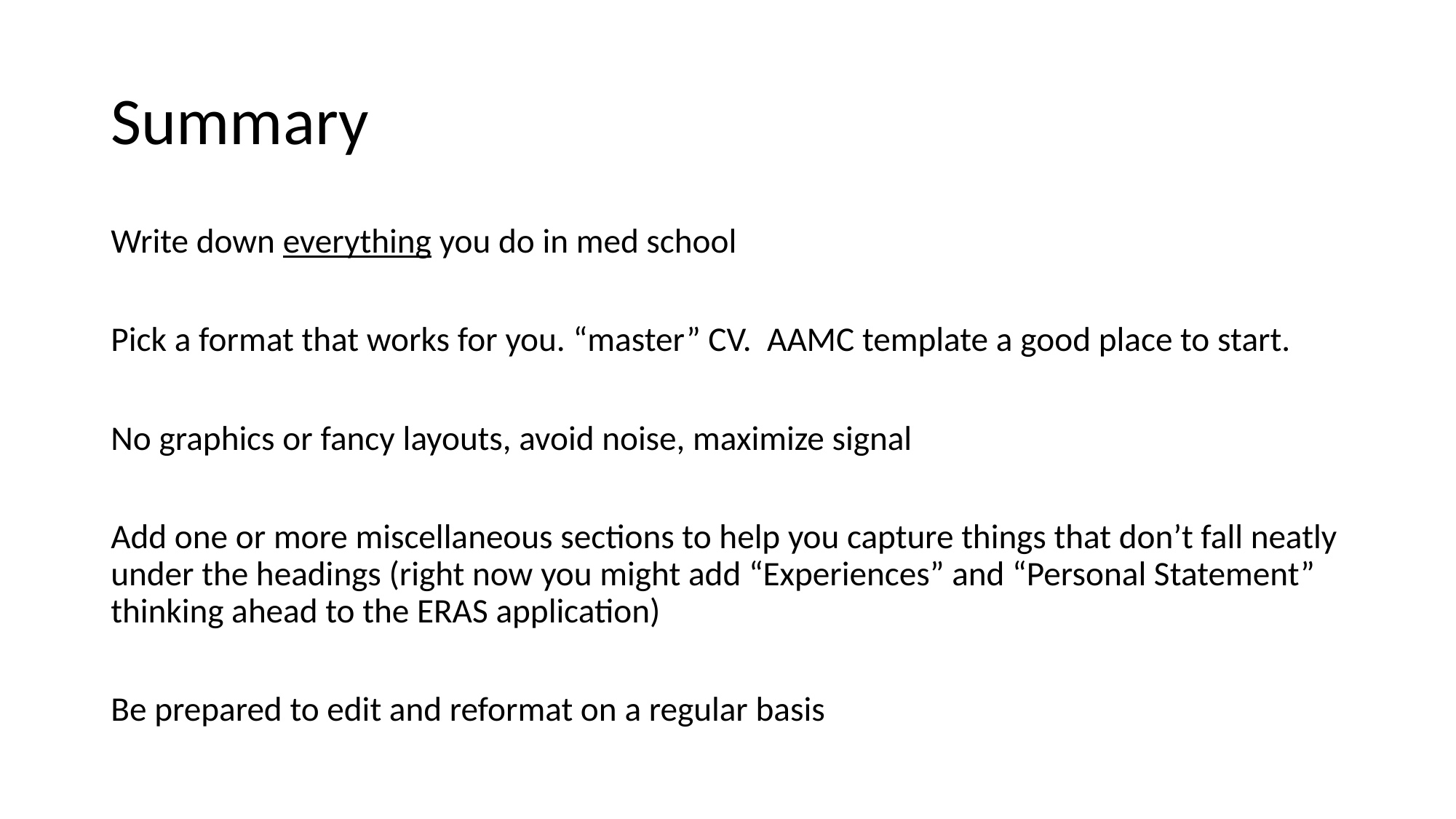

# Summary
Write down everything you do in med school

Pick a format that works for you. “master” CV.  AAMC template a good place to start.

No graphics or fancy layouts, avoid noise, maximize signal

Add one or more miscellaneous sections to help you capture things that don’t fall neatly under the headings (right now you might add “Experiences” and “Personal Statement” thinking ahead to the ERAS application)

Be prepared to edit and reformat on a regular basis